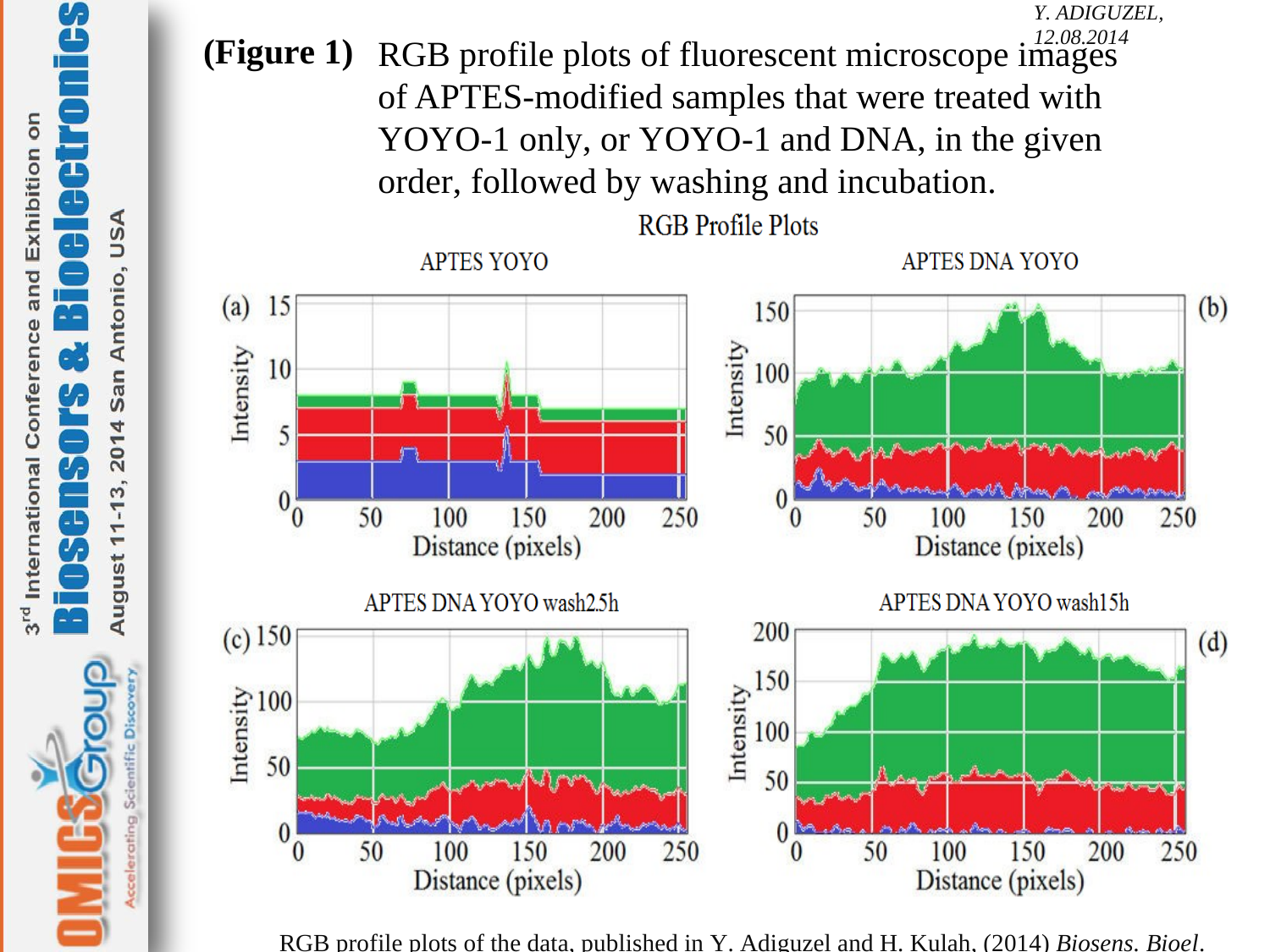

Y. ADIGUZEL, 12.08.2014
(Figure 1)
RGB profile plots of fluorescent microscope images of APTES-modified samples that were treated with YOYO-1 only, or YOYO-1 and DNA, in the given order, followed by washing and incubation.

RGB profile plots of the data, published in Y. Adiguzel and H. Kulah, (2014) Biosens. Bioel.  54:27.